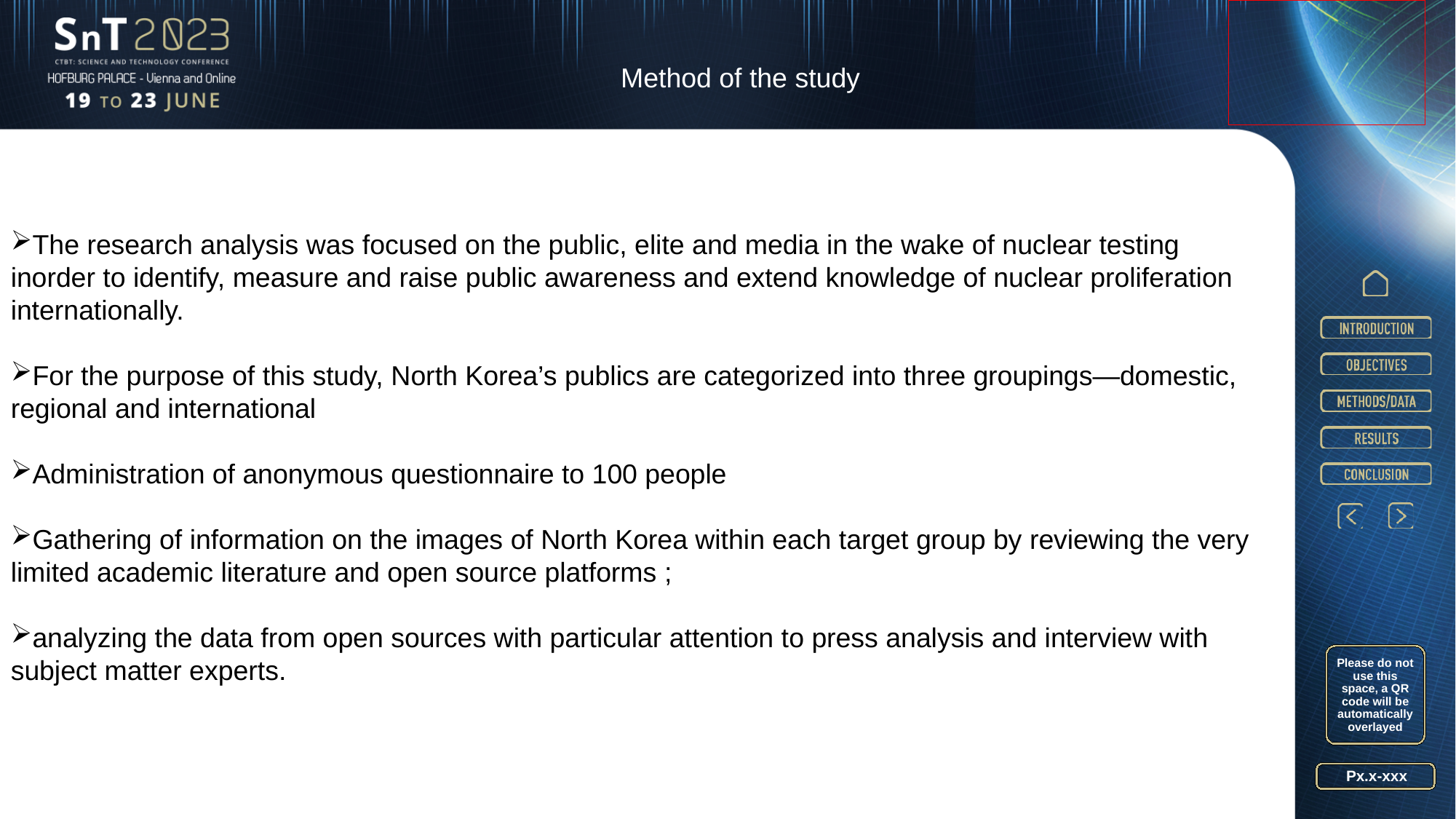

Method of the study
The research analysis was focused on the public, elite and media in the wake of nuclear testing inorder to identify, measure and raise public awareness and extend knowledge of nuclear proliferation internationally.

For the purpose of this study, North Korea’s publics are categorized into three groupings—domestic, regional and international

Administration of anonymous questionnaire to 100 people

Gathering of information on the images of North Korea within each target group by reviewing the very limited academic literature and open source platforms ;

analyzing the data from open sources with particular attention to press analysis and interview with subject matter experts.
Please do not use this space, a QR code will be automatically overlayed
Px.x-xxx